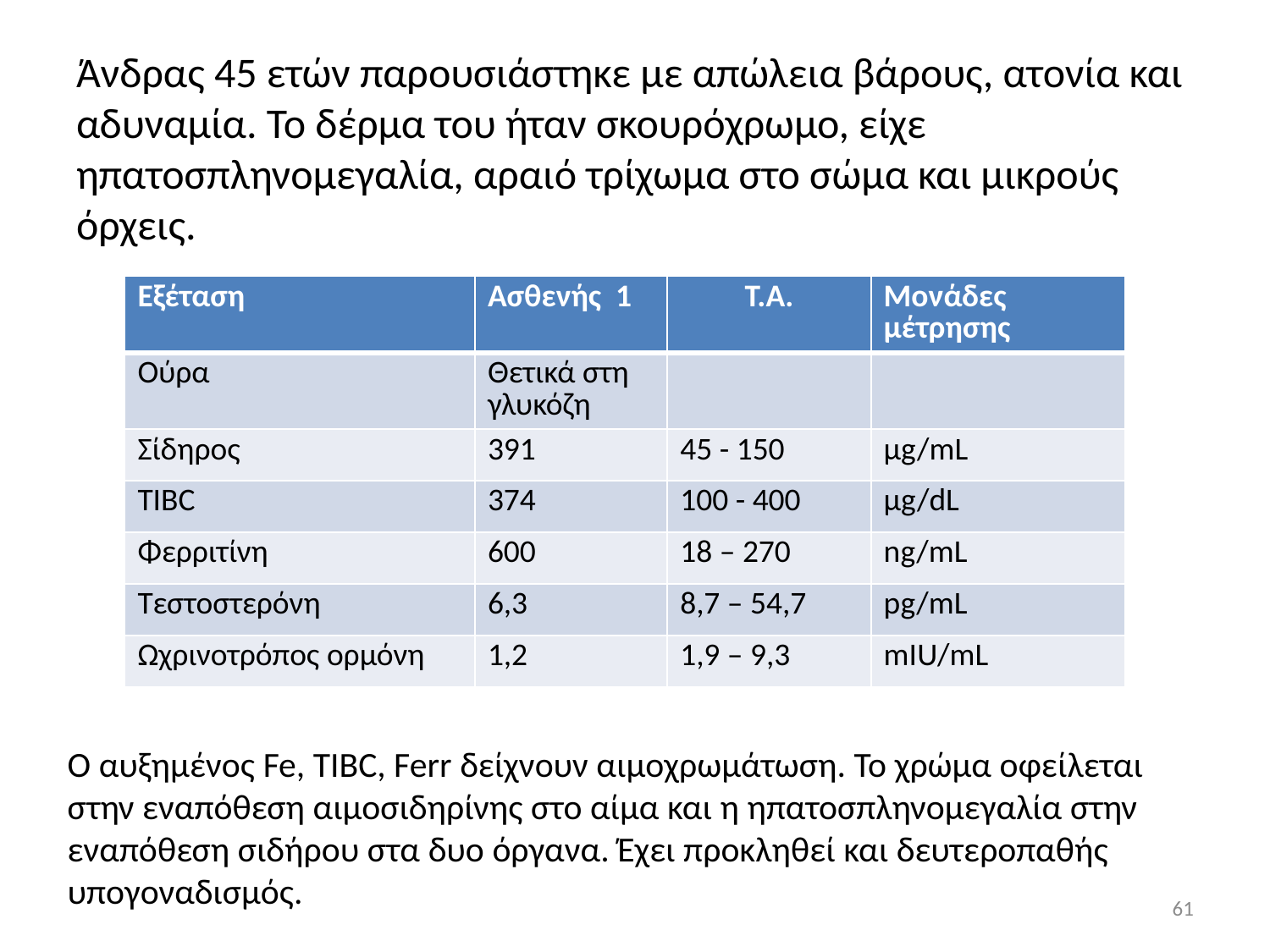

# Άνδρας 45 ετών παρουσιάστηκε με απώλεια βάρους, ατονία και αδυναμία. Το δέρμα του ήταν σκουρόχρωμο, είχε ηπατοσπληνομεγαλία, αραιό τρίχωμα στο σώμα και μικρούς όρχεις.
| Εξέταση | Ασθενής 1 | Τ.Α. | Μονάδες μέτρησης |
| --- | --- | --- | --- |
| Ούρα | Θετικά στη γλυκόζη |  |  |
| Σίδηρος | 391 | 45 - 150 | μg/mL |
| TIBC | 374 | 100 - 400 | μg/dL |
| Φερριτίνη | 600 | 18 – 270 | ng/mL |
| Τεστοστερόνη | 6,3 | 8,7 – 54,7 | pg/mL |
| Ωχρινοτρόπος ορμόνη | 1,2 | 1,9 – 9,3 | mIU/mL |
O αυξημένος Fe, TIBC, Ferr δείχνουν αιμοχρωμάτωση. Το χρώμα οφείλεται στην εναπόθεση αιμοσιδηρίνης στο αίμα και η ηπατοσπληνομεγαλία στην εναπόθεση σιδήρου στα δυο όργανα. Έχει προκληθεί και δευτεροπαθής υπογοναδισμός.

61